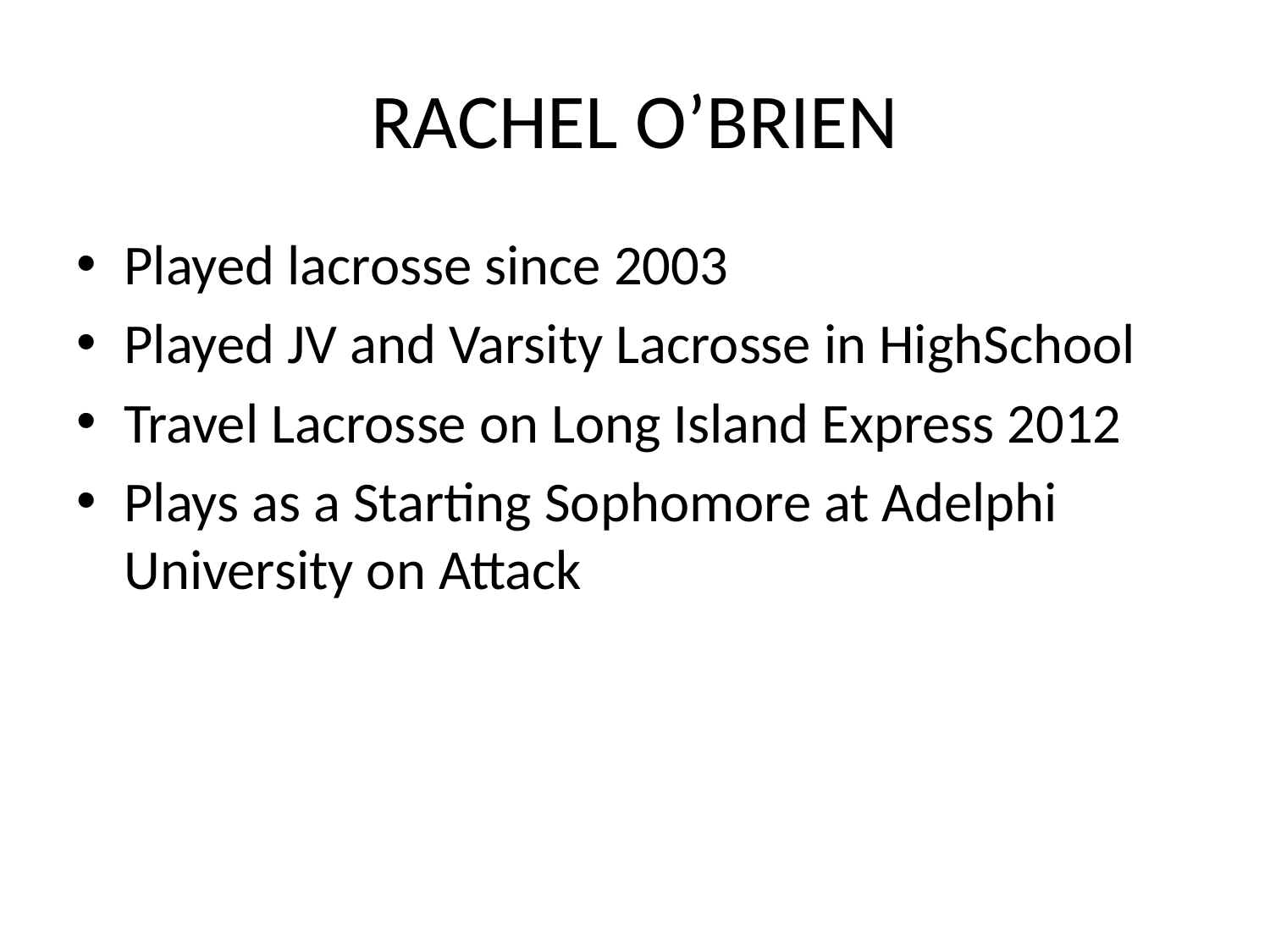

# RACHEL O’BRIEN
Played lacrosse since 2003
Played JV and Varsity Lacrosse in HighSchool
Travel Lacrosse on Long Island Express 2012
Plays as a Starting Sophomore at Adelphi University on Attack